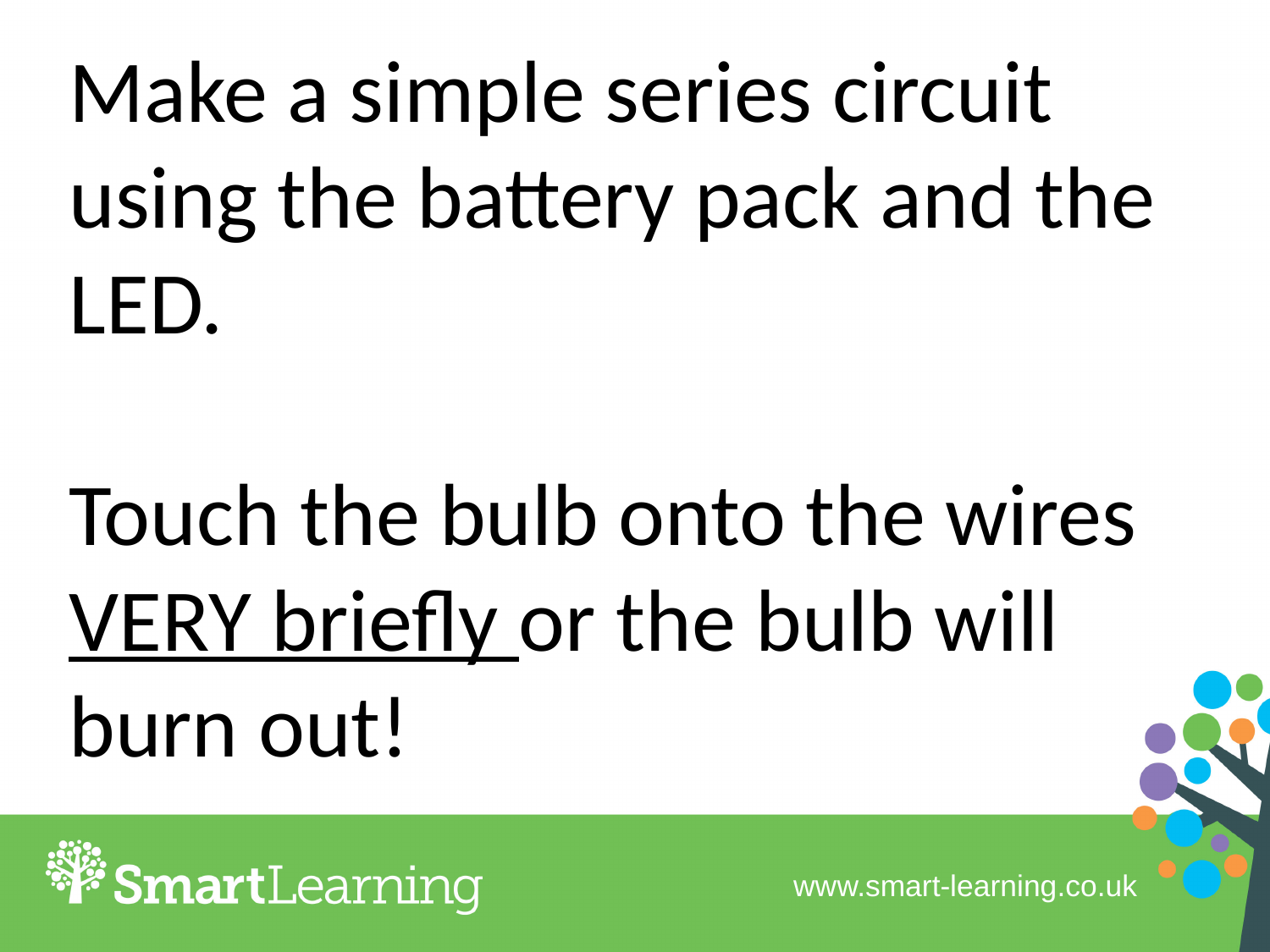

Make a simple series circuit using the battery pack and the LED.

Touch the bulb onto the wires VERY briefly or the bulb will burn out!